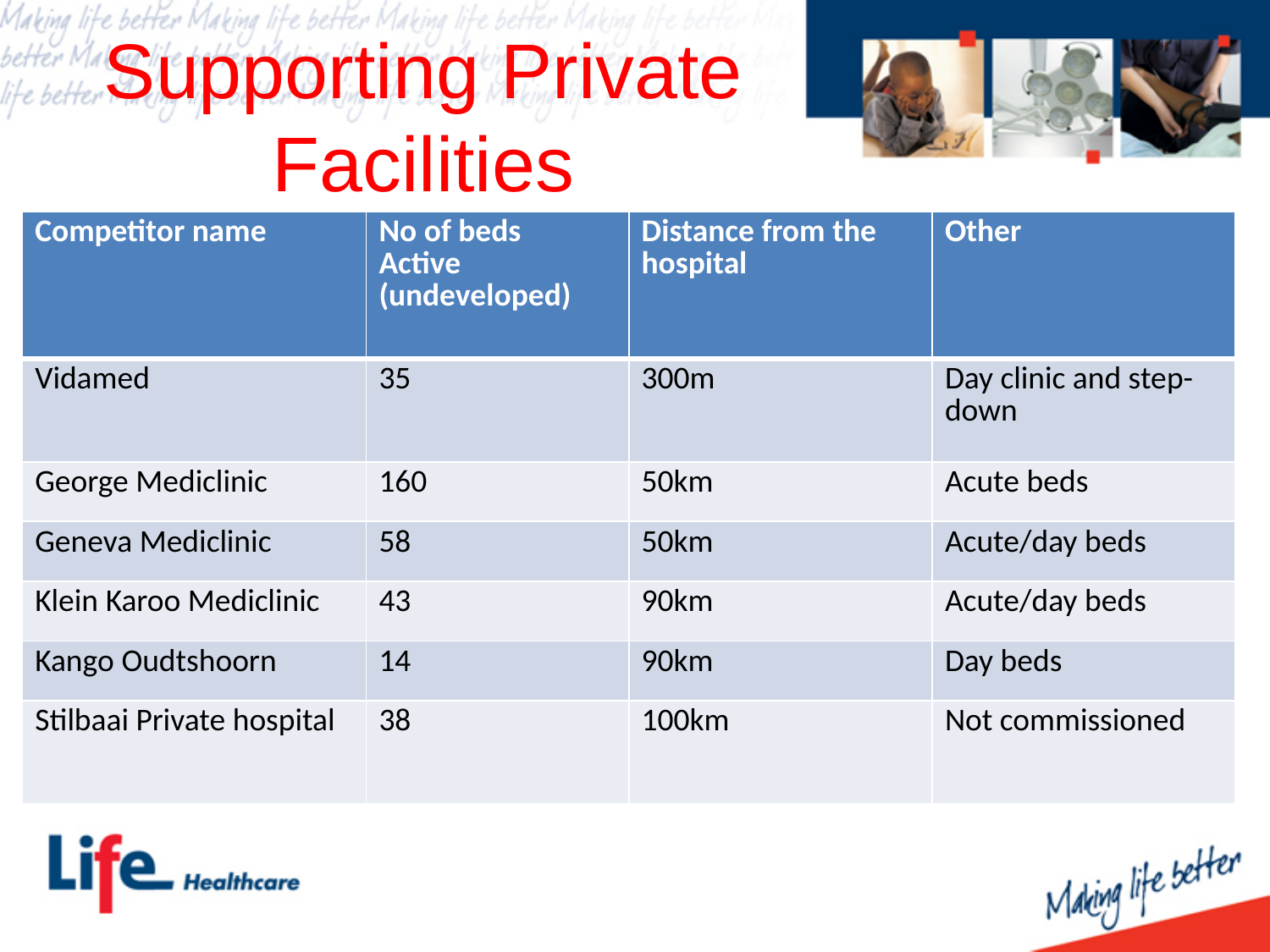

# Supporting Private Facilities
| Competitor name | No of beds Active (undeveloped) | Distance from the hospital | Other |
| --- | --- | --- | --- |
| Vidamed | 35 | 300m | Day clinic and step-down |
| George Mediclinic | 160 | 50km | Acute beds |
| Geneva Mediclinic | 58 | 50km | Acute/day beds |
| Klein Karoo Mediclinic | 43 | 90km | Acute/day beds |
| Kango Oudtshoorn | 14 | 90km | Day beds |
| Stilbaai Private hospital | 38 | 100km | Not commissioned |